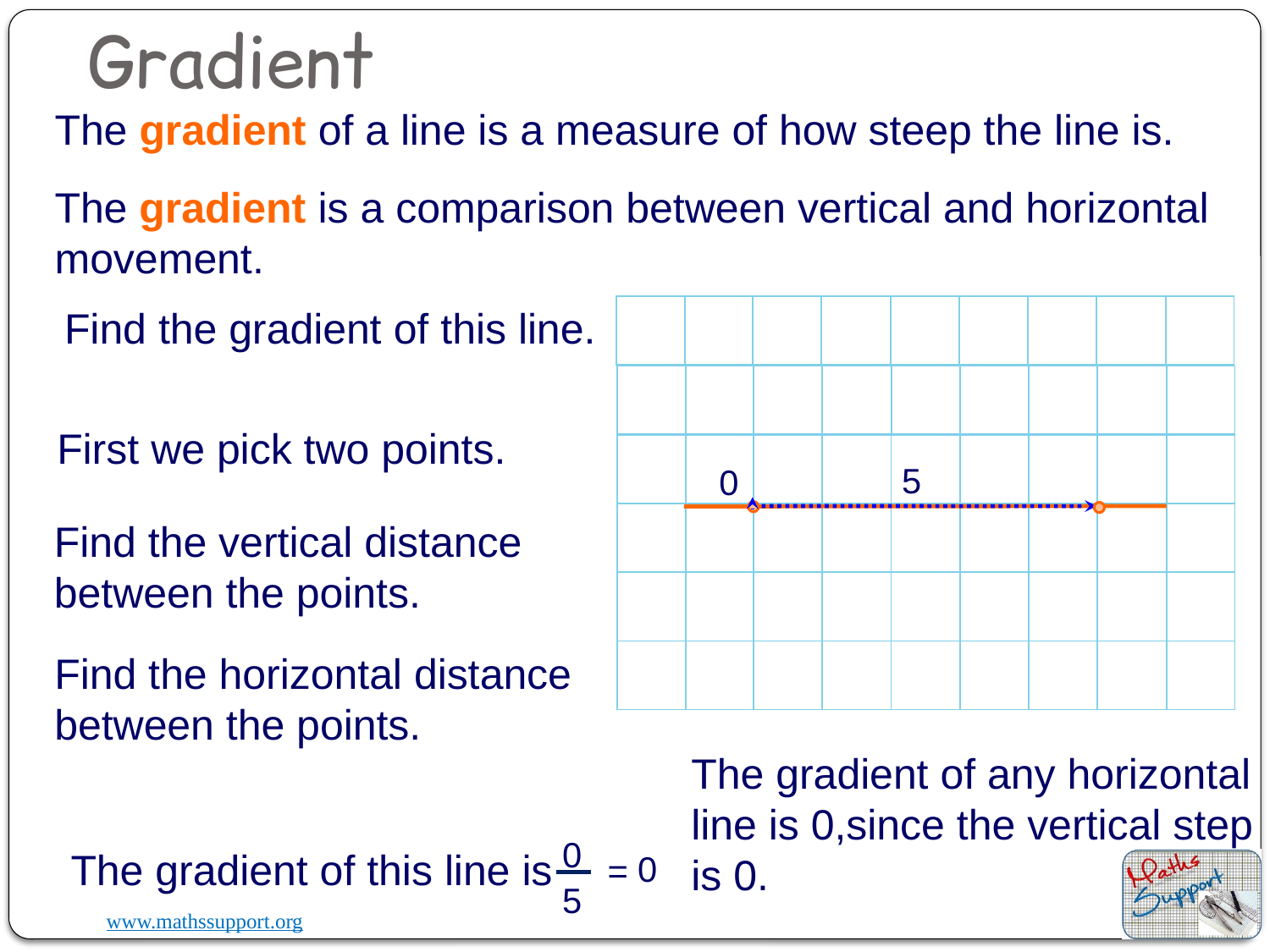

# Gradient
The gradient of a line is a measure of how steep the line is.
The gradient is a comparison between vertical and horizontal movement.
Find the gradient of this line.

First we pick two points.
5
0

Find the vertical distance between the points.
Find the horizontal distance between the points.
The gradient of any horizontal line is 0,since the vertical step is 0.
0
The gradient of this line is
0
=

5